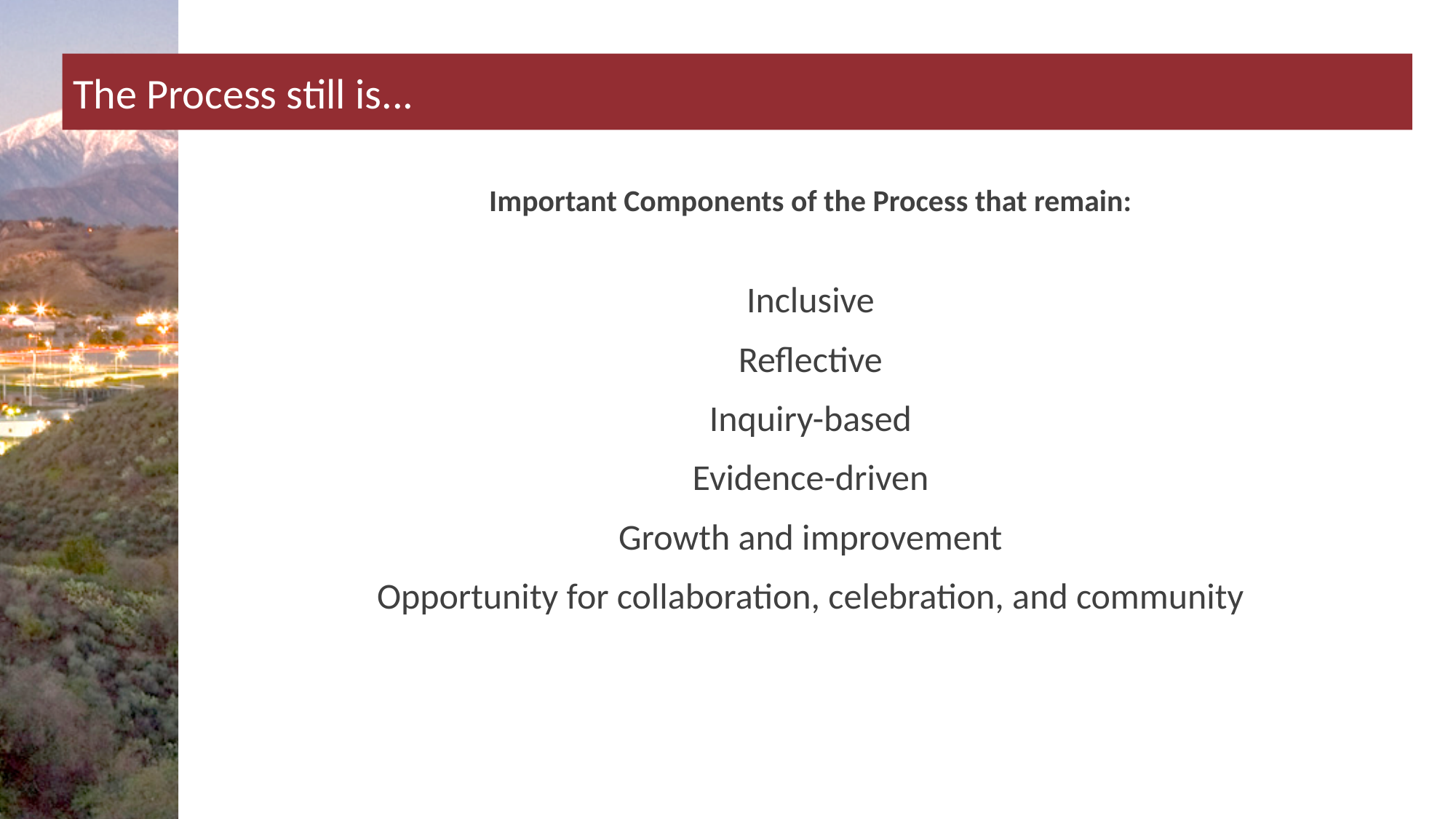

# The Process still is...
Important Components of the Process that remain:

Inclusive
Reflective
Inquiry-based
Evidence-driven
Growth and improvement
Opportunity for collaboration, celebration, and community